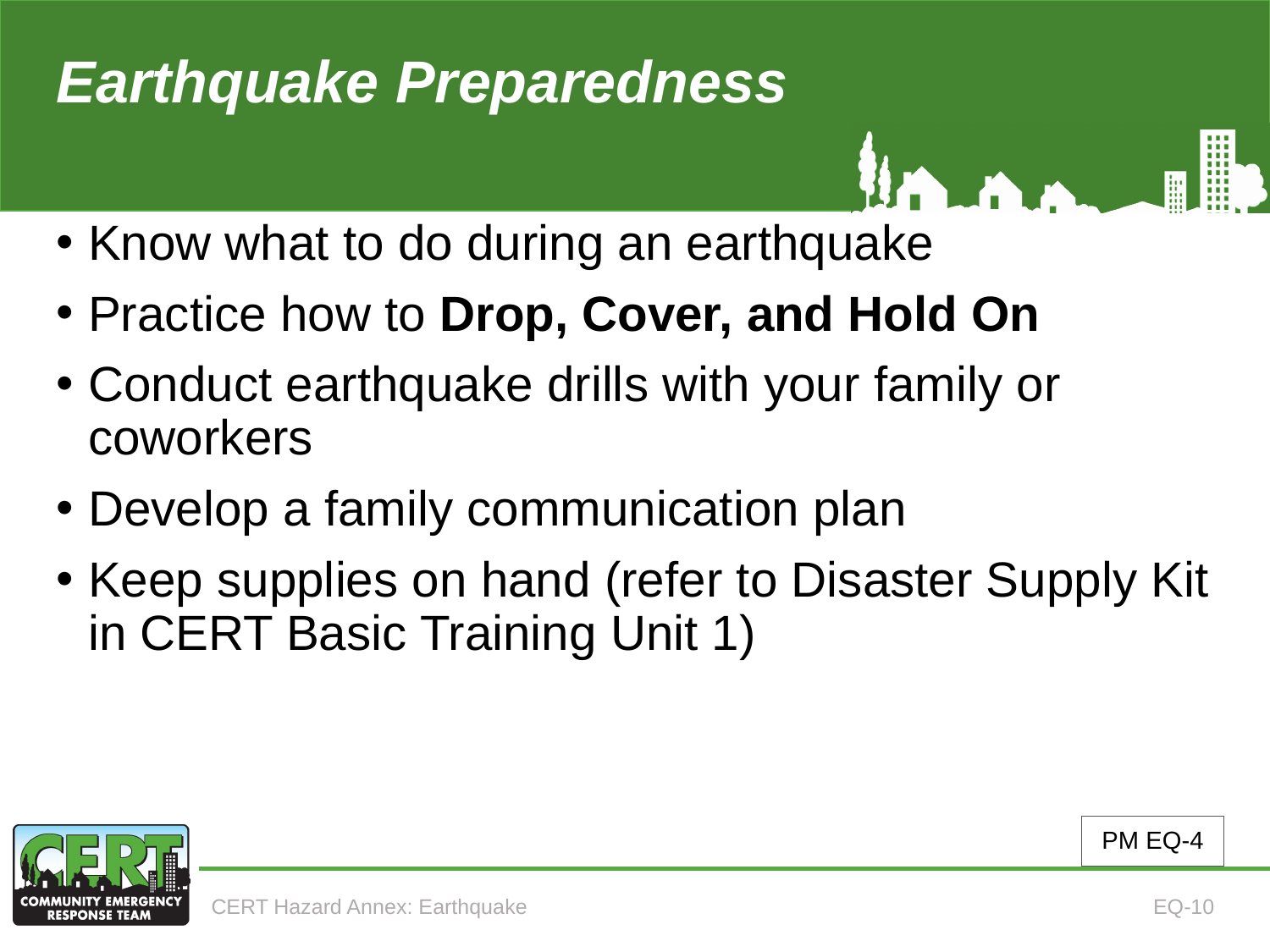

# Earthquake Preparedness (1 of 3)
Know what to do during an earthquake
Practice how to Drop, Cover, and Hold On
Conduct earthquake drills with your family or coworkers
Develop a family communication plan
Keep supplies on hand (refer to Disaster Supply Kit in CERT Basic Training Unit 1)
PM EQ-4
CERT Hazard Annex: Earthquake
EQ-10